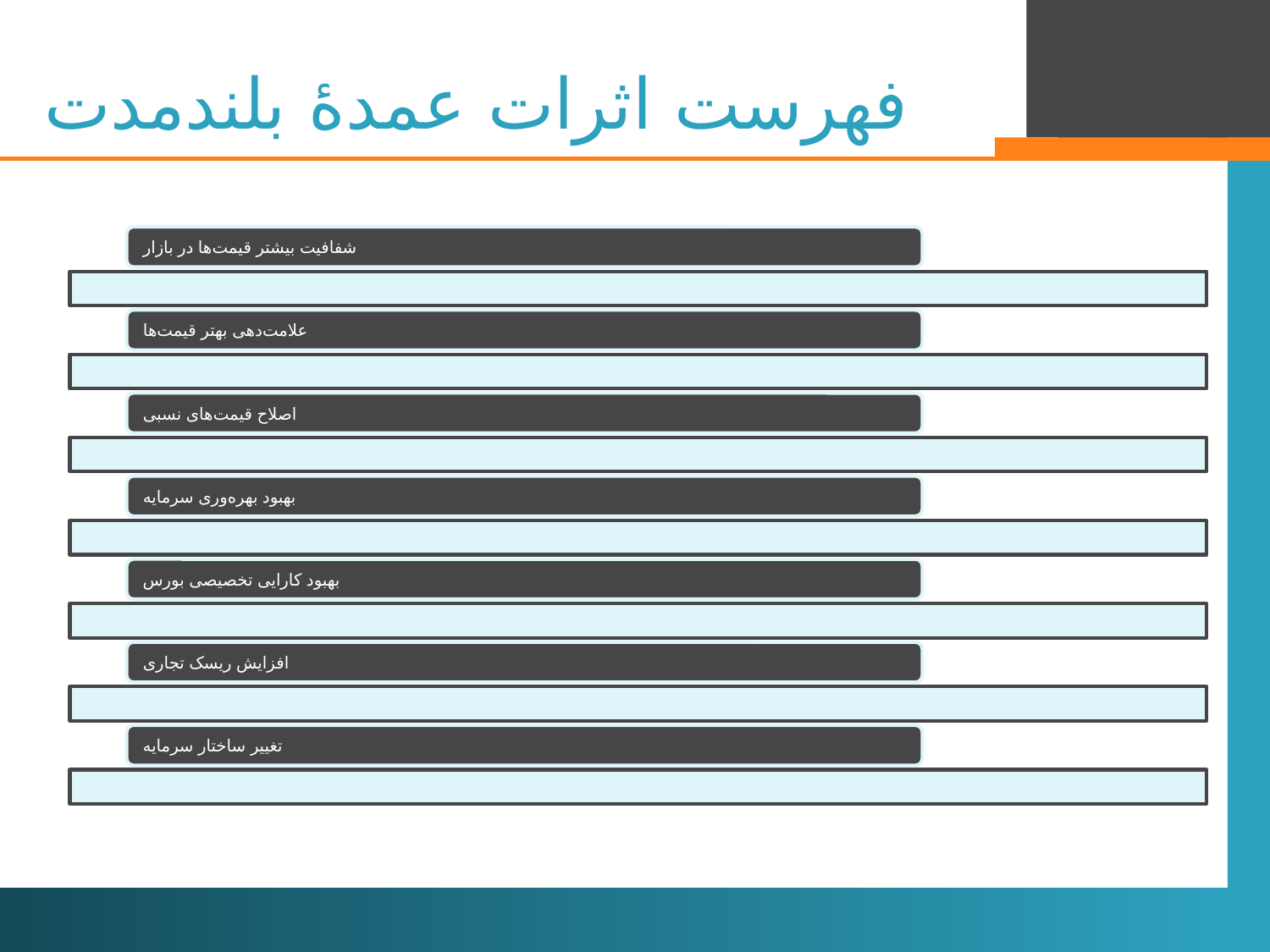

# فهرست اثرات عمدۀ بلندمدت
شفافیت بیشتر قیمت‌ها در بازار
بهبود کارایی تخصیصی بورس
افزایش ریسک تجاری
تغییر ساختار سرمایه